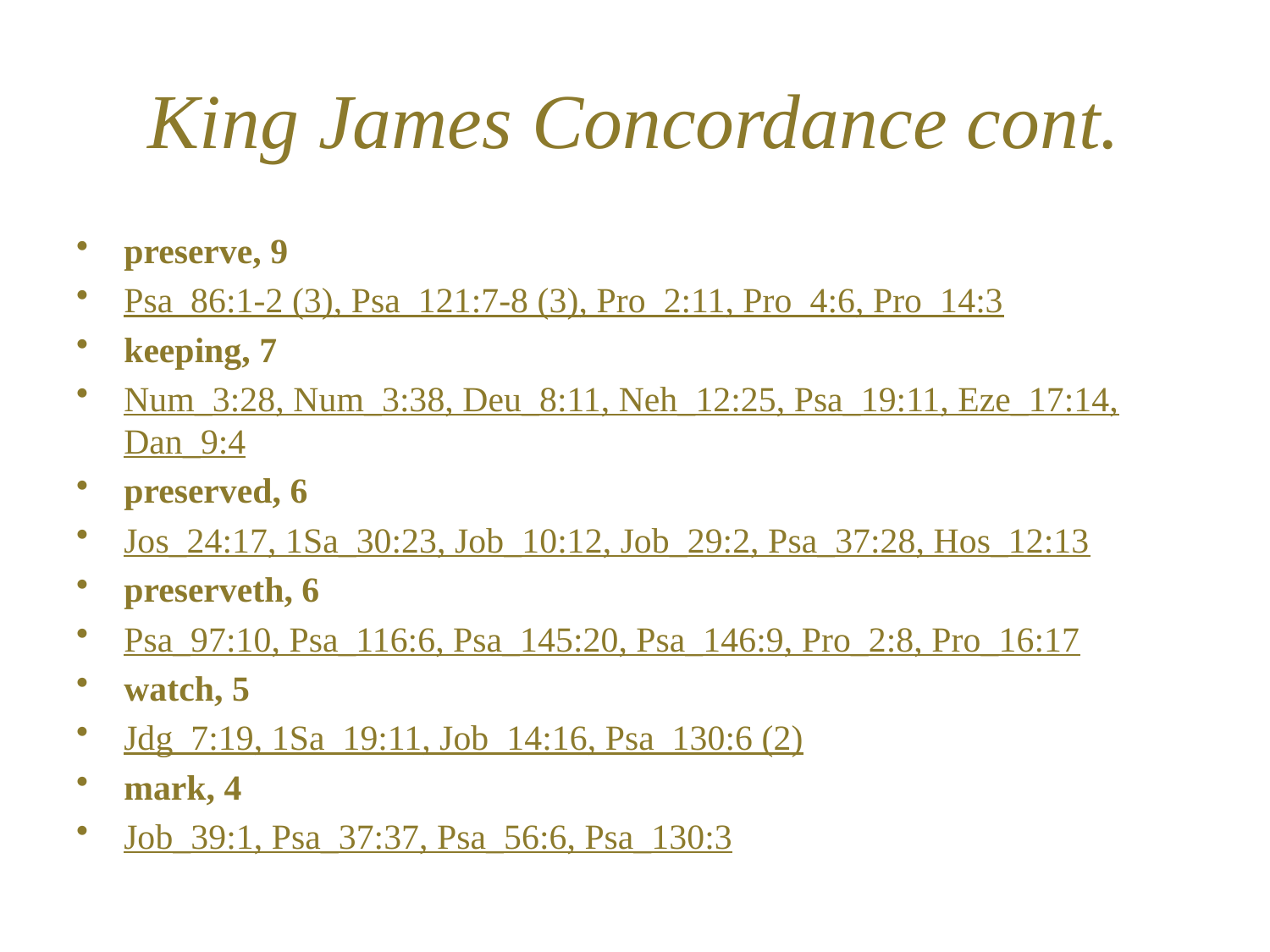

# King James Concordance cont.
preserve, 9
Psa_86:1-2 (3), Psa_121:7-8 (3), Pro_2:11, Pro_4:6, Pro_14:3
keeping, 7
Num_3:28, Num_3:38, Deu_8:11, Neh_12:25, Psa_19:11, Eze_17:14, Dan_9:4
preserved, 6
Jos_24:17, 1Sa_30:23, Job_10:12, Job_29:2, Psa_37:28, Hos_12:13
preserveth, 6
Psa_97:10, Psa_116:6, Psa_145:20, Psa_146:9, Pro_2:8, Pro_16:17
watch, 5
Jdg_7:19, 1Sa_19:11, Job_14:16, Psa_130:6 (2)
mark, 4
Job_39:1, Psa_37:37, Psa_56:6, Psa_130:3